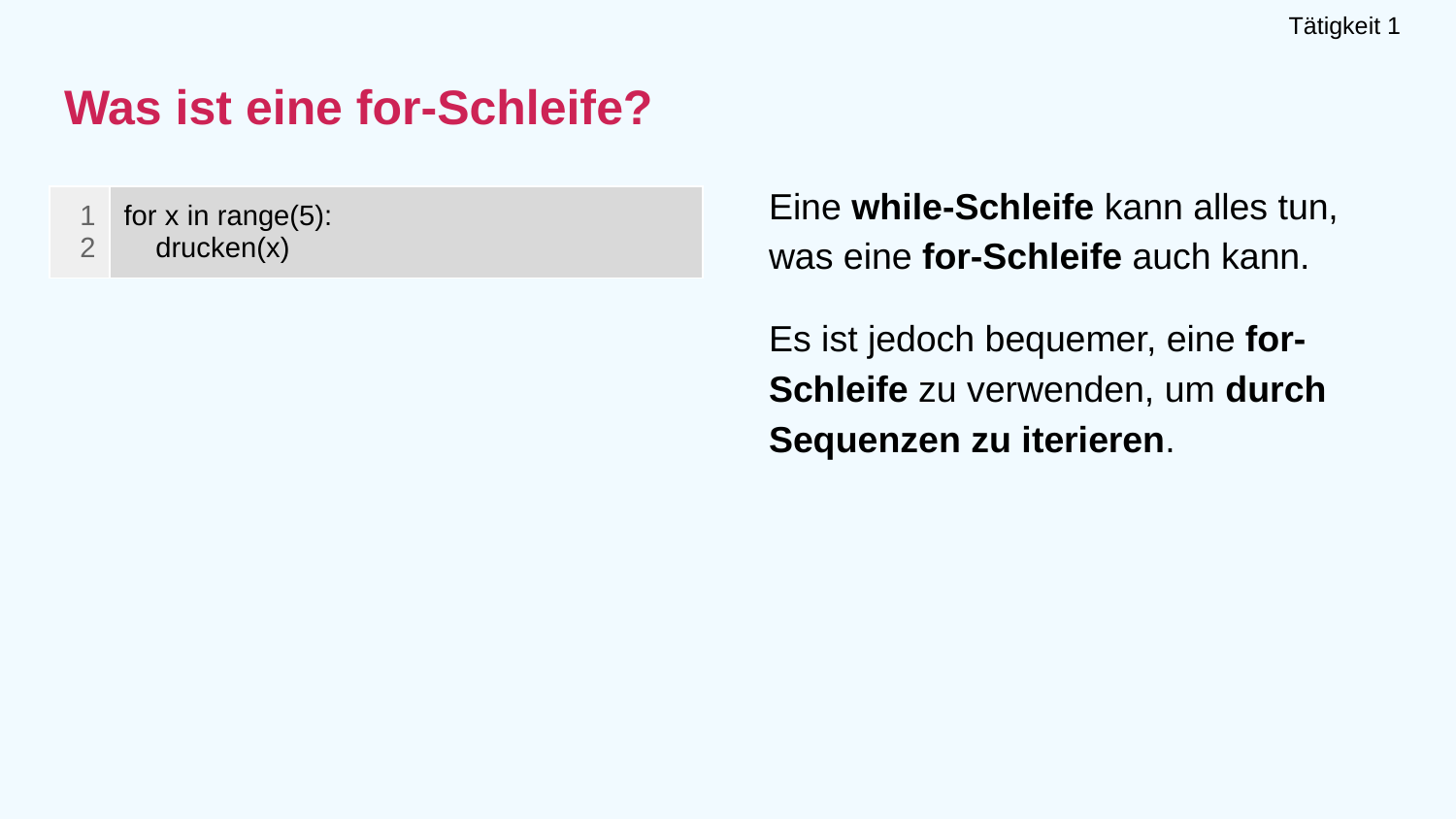

Tätigkeit 1
# Was ist eine for-Schleife?
Eine while-Schleife kann alles tun, was eine for-Schleife auch kann.
Es ist jedoch bequemer, eine for-Schleife zu verwenden, um durch Sequenzen zu iterieren.
| 1 2 | for x in range(5): drucken(x) |
| --- | --- |